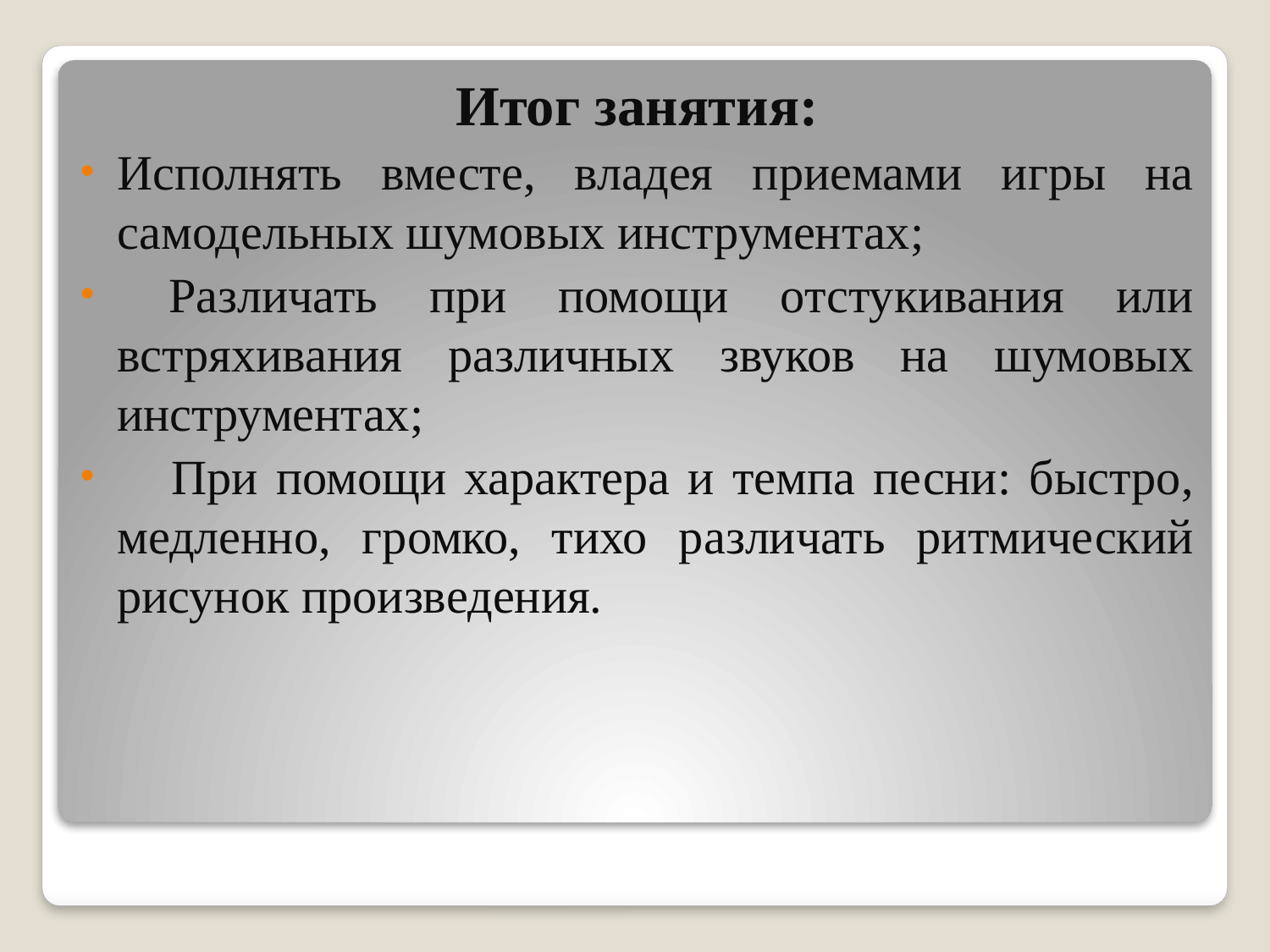

Итог занятия:
Исполнять вместе, владея приемами игры на самодельных шумовых инструментах;
 Различать при помощи отстукивания или встряхивания различных звуков на шумовых инструментах;
   При помощи характера и темпа песни: быстро, медленно, громко, тихо различать ритмический рисунок произведения.